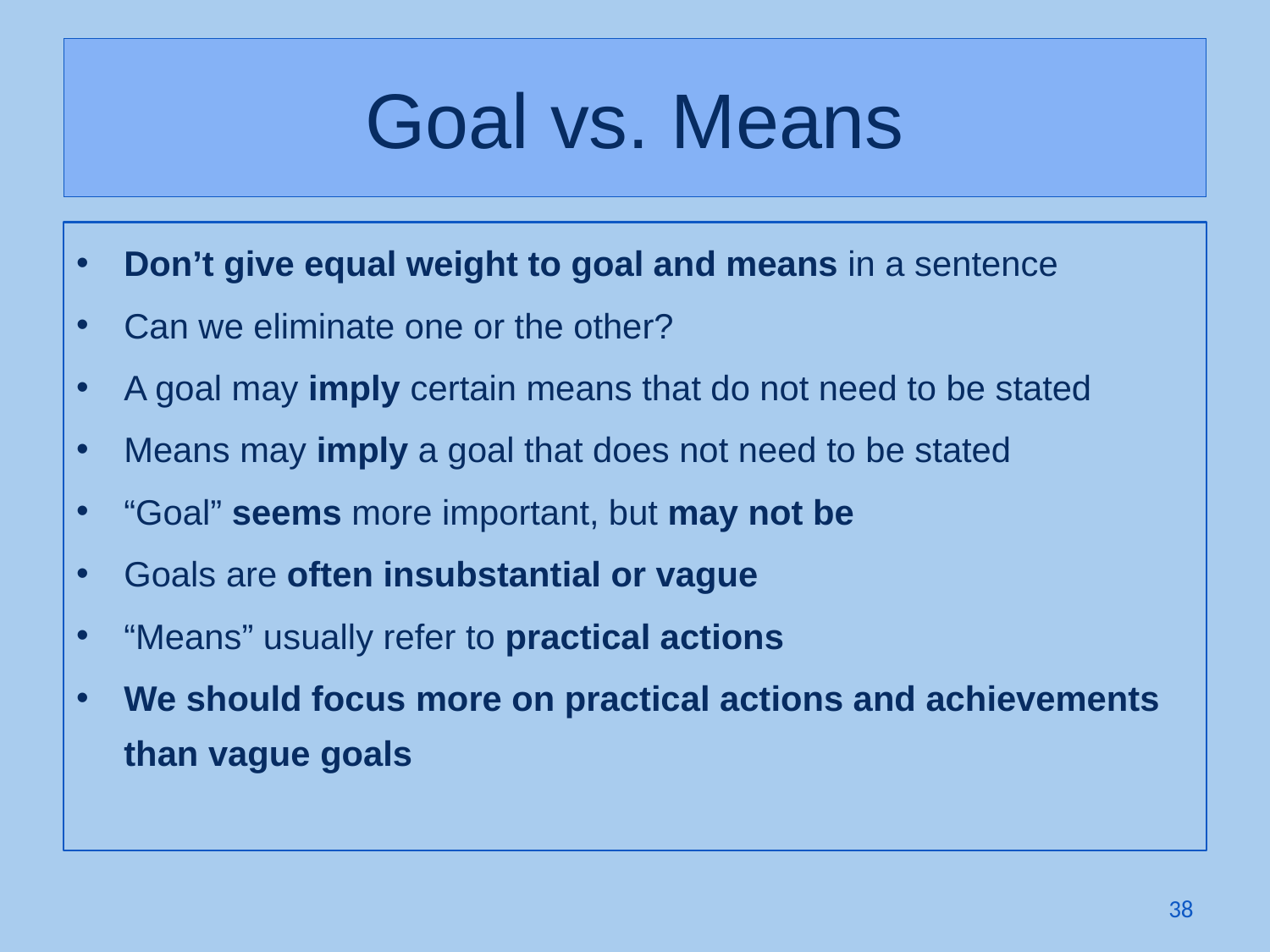

# Goal vs. Means
Don’t give equal weight to goal and means in a sentence
Can we eliminate one or the other?
A goal may imply certain means that do not need to be stated
Means may imply a goal that does not need to be stated
“Goal” seems more important, but may not be
Goals are often insubstantial or vague
“Means” usually refer to practical actions
We should focus more on practical actions and achievements than vague goals

38